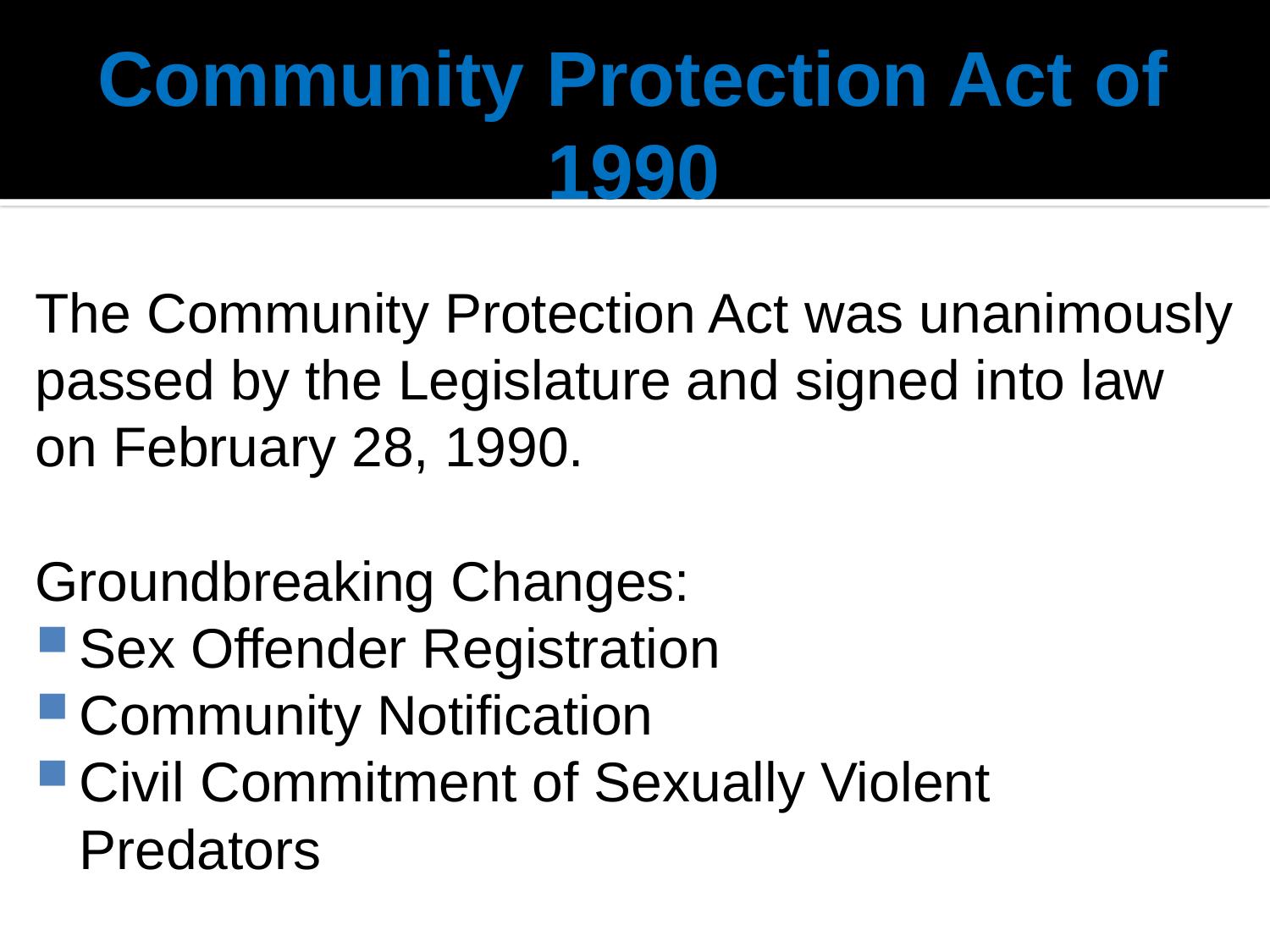

# Community Protection Act of 1990
The Community Protection Act was unanimously passed by the Legislature and signed into law on February 28, 1990.

Groundbreaking Changes:
Sex Offender Registration
Community Notification
Civil Commitment of Sexually Violent Predators